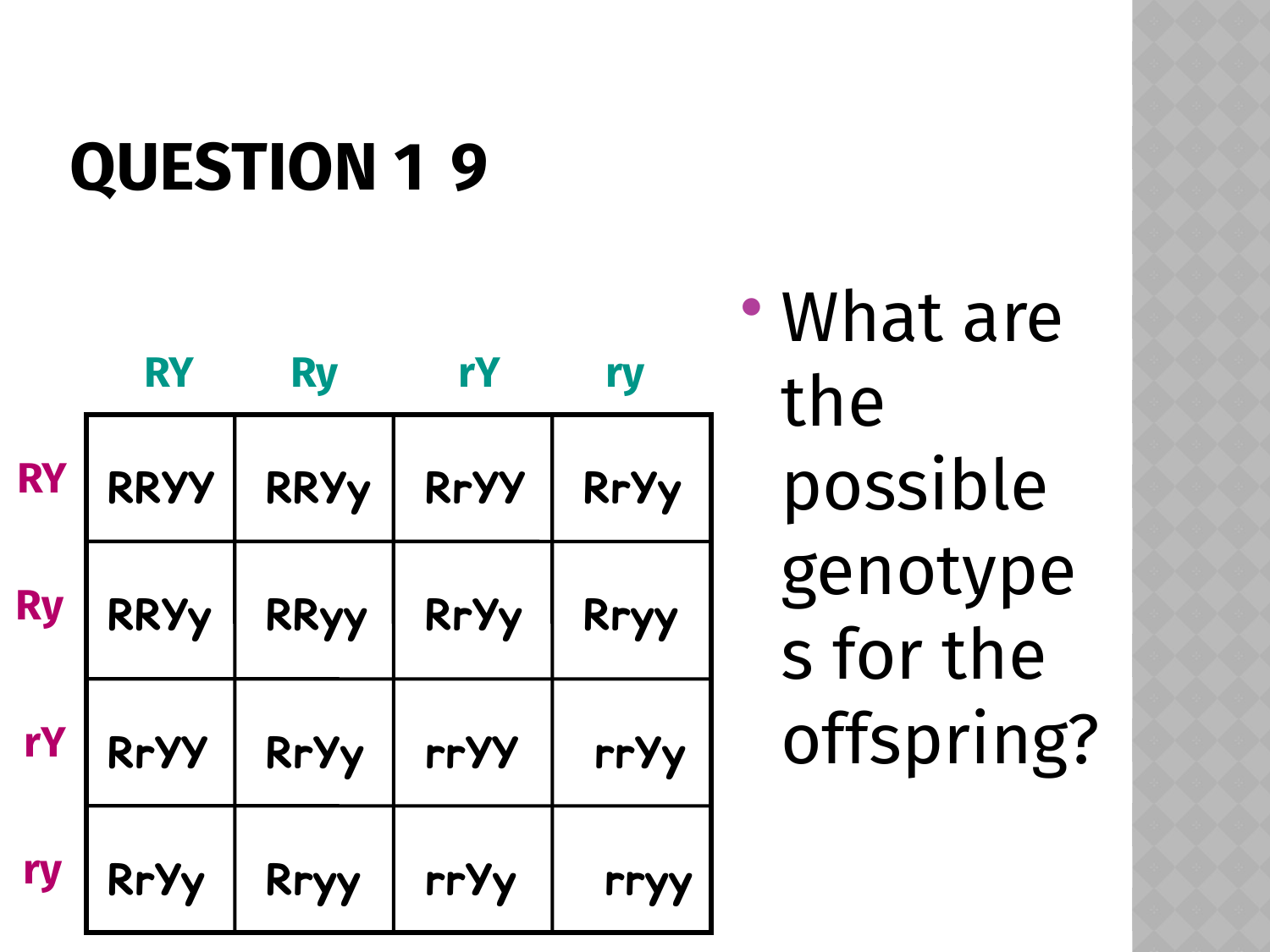

# Question 1	9
What are the possible genotypes for the offspring?
RY
Ry
rY
ry

RY

Ry

rY

ry
RRYY
RRYy
RrYY
RrYy
RRYy
RRyy
RrYy
Rryy
RrYY
RrYy
rrYY
rrYy
RrYy
Rryy
rrYy
rryy